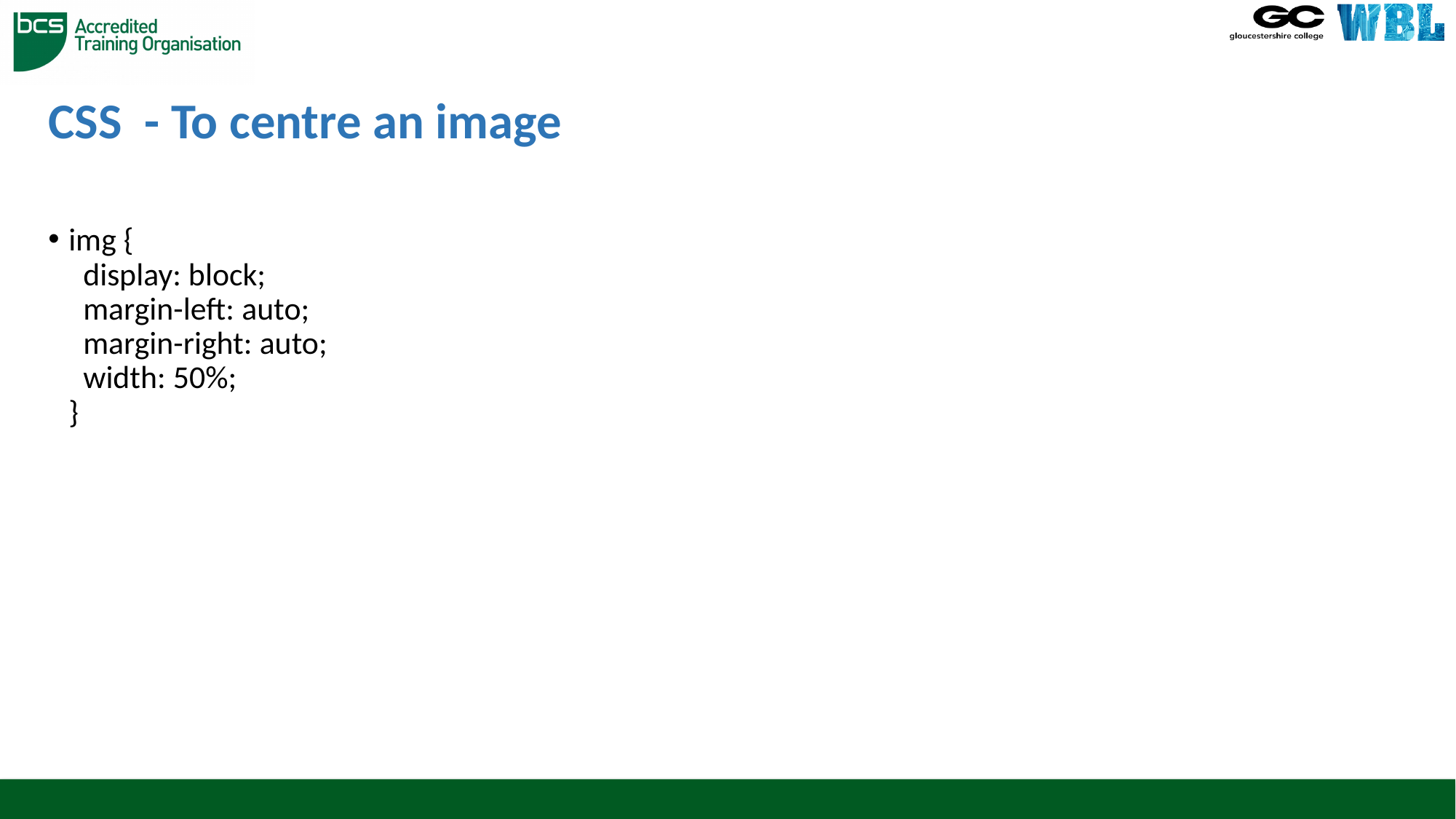

# CSS  - To centre an image
img {
  display: block;
  margin-left: auto;
  margin-right: auto;
  width: 50%;
}